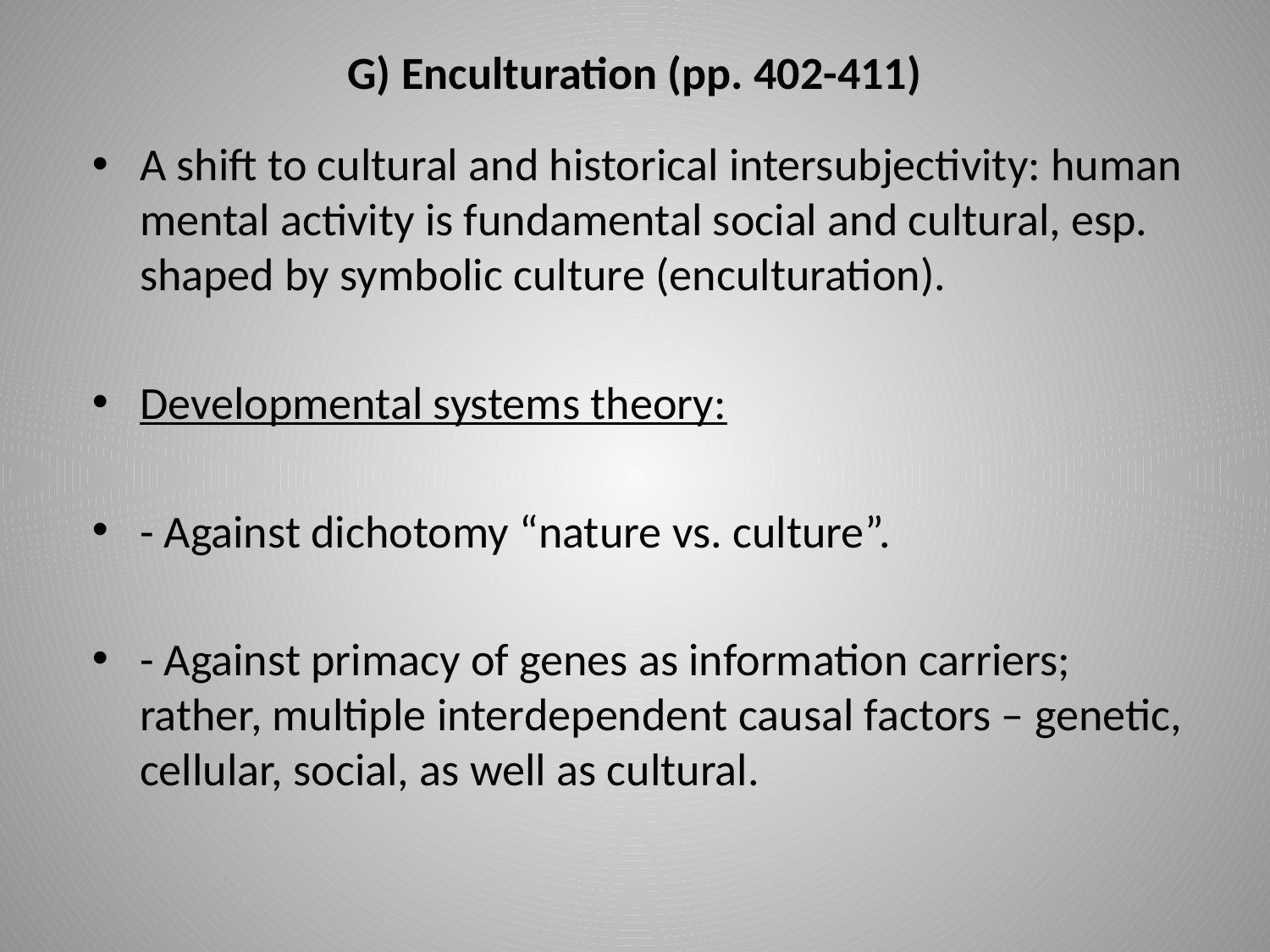

# G) Enculturation (pp. 402-411)
A shift to cultural and historical intersubjectivity: human mental activity is fundamental social and cultural, esp. shaped by symbolic culture (enculturation).

Developmental systems theory:

- Against dichotomy “nature vs. culture”.

- Against primacy of genes as information carriers; rather, multiple interdependent causal factors – genetic, cellular, social, as well as cultural.